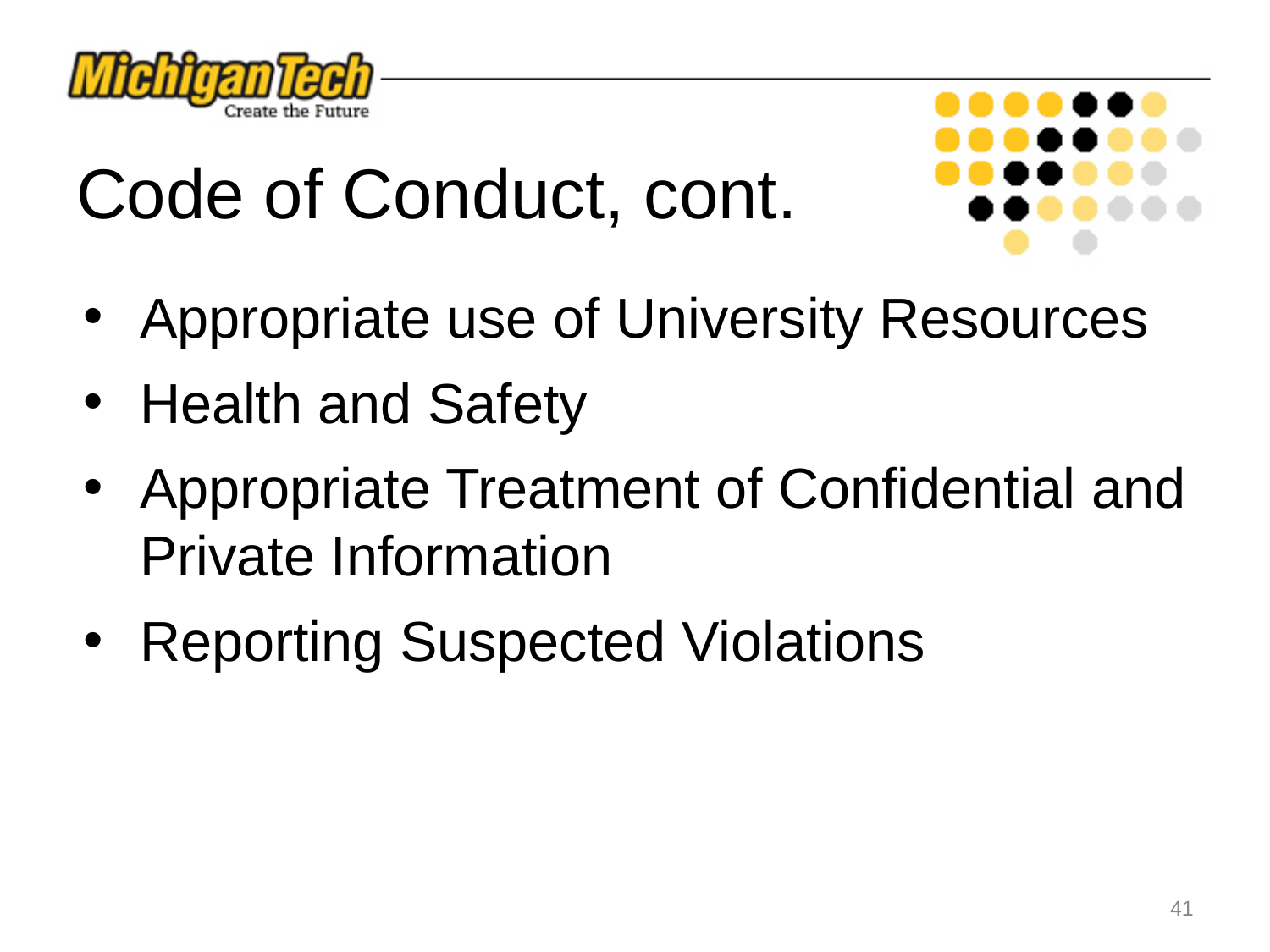

# Code of Conduct, cont.
Appropriate use of University Resources
Health and Safety
Appropriate Treatment of Confidential and Private Information
Reporting Suspected Violations

41